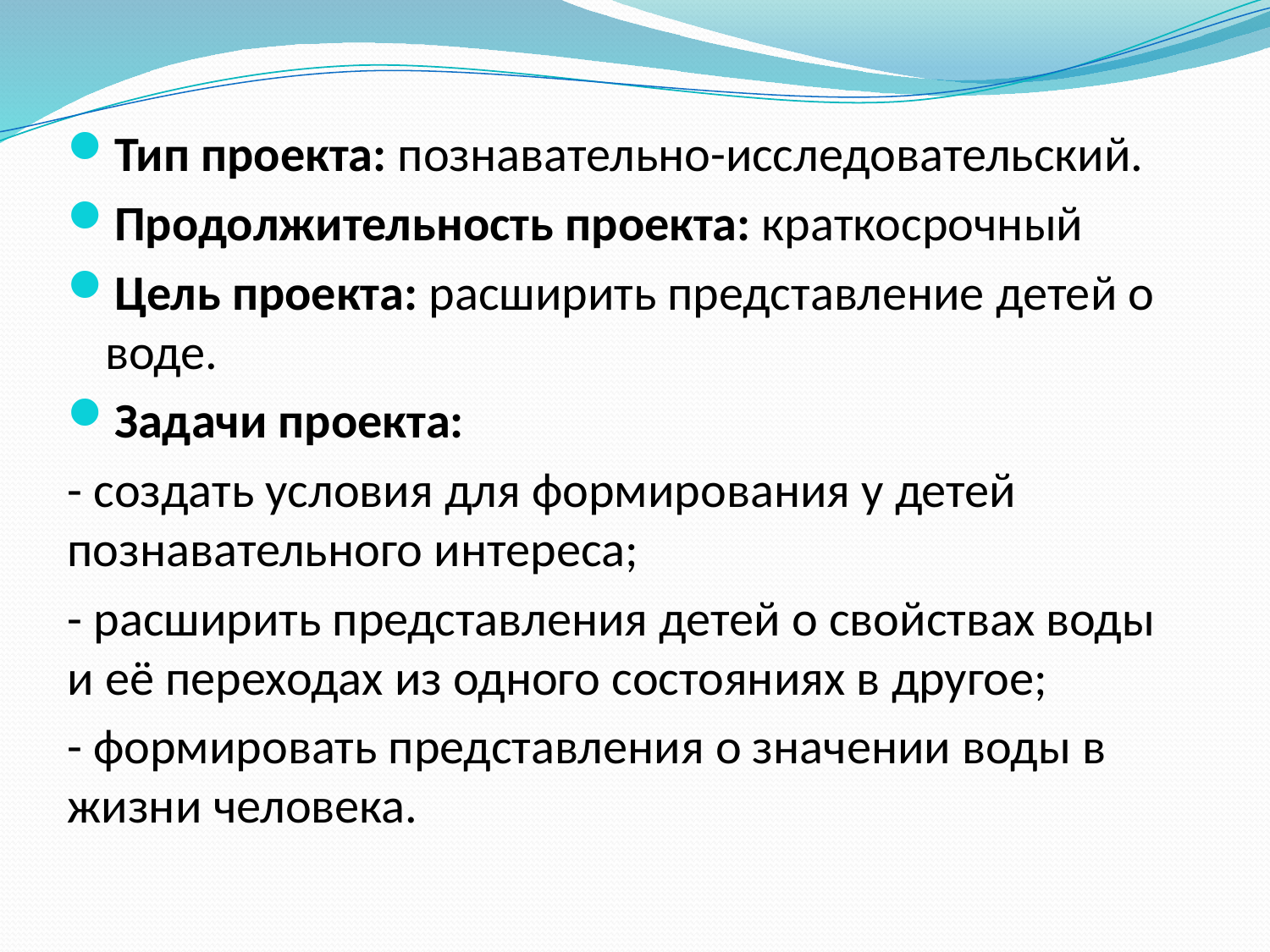

Тип проекта: познавательно-исследовательский.
Продолжительность проекта: краткосрочный
Цель проекта: расширить представление детей о воде.
Задачи проекта:
- создать условия для формирования у детей познавательного интереса;
- расширить представления детей о свойствах воды и её переходах из одного состояниях в другое;
- формировать представления о значении воды в жизни человека.